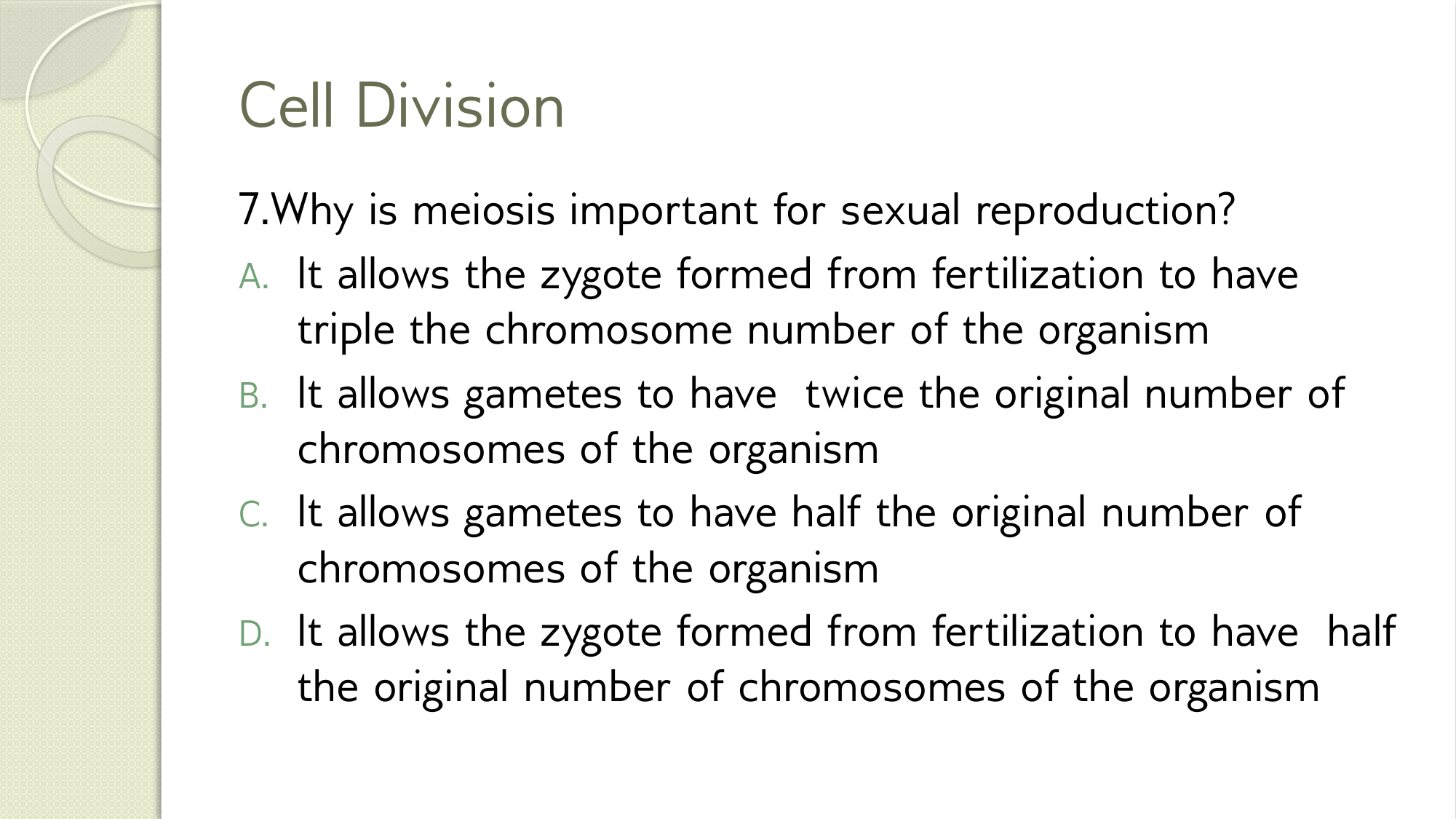

# Cell Division
7.Why is meiosis important for sexual reproduction?
It allows the zygote formed from fertilization to have  triple the chromosome number of the organism
It allows gametes to have  twice the original number of chromosomes of the organism
It allows gametes to have half the original number of chromosomes of the organism
It allows the zygote formed from fertilization to have  half the original number of chromosomes of the organism